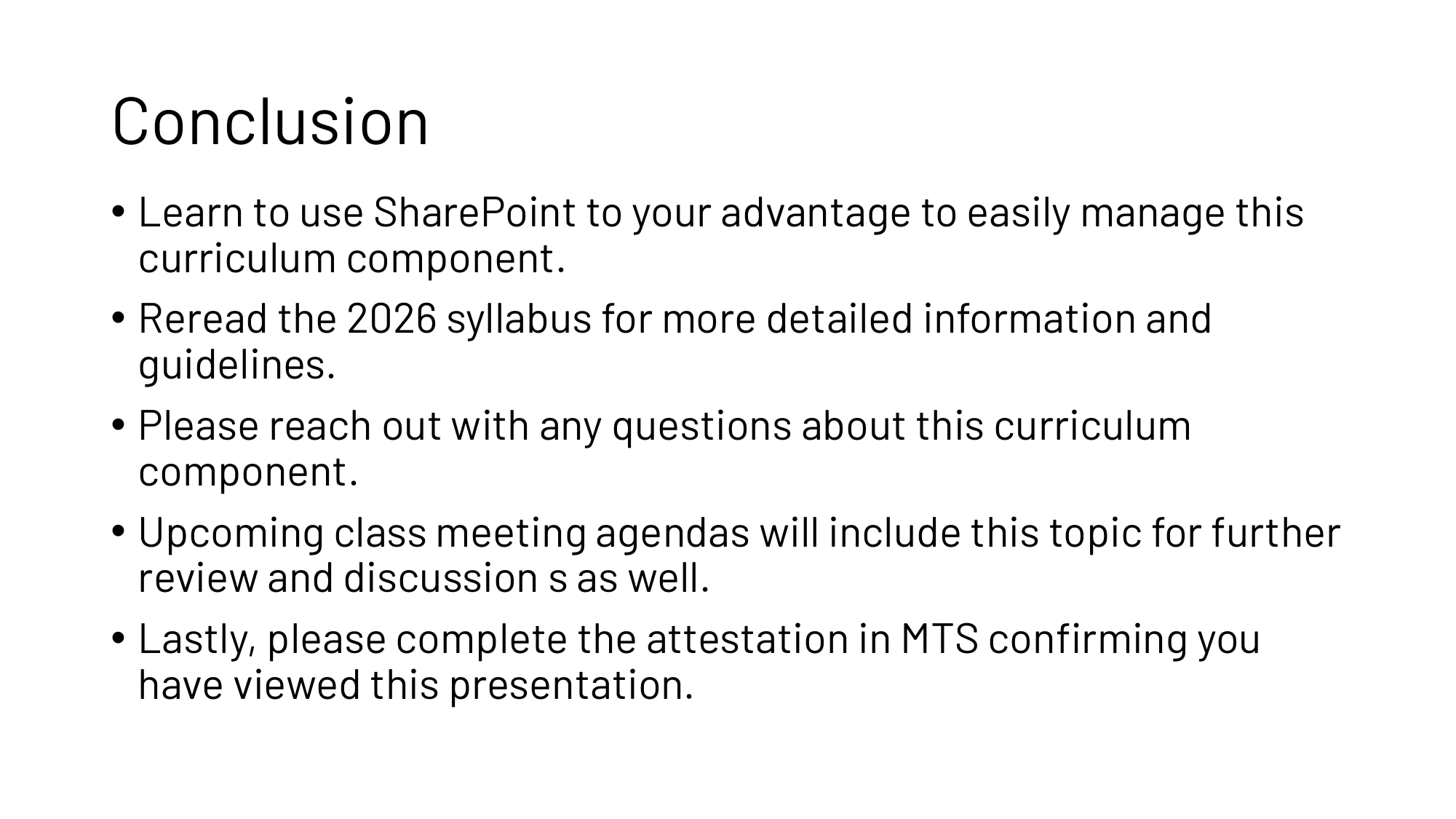

# Conclusion
Learn to use SharePoint to your advantage to easily manage this curriculum component.
Reread the 2026 syllabus for more detailed information and guidelines.
Please reach out with any questions about this curriculum component.
Upcoming class meeting agendas will include this topic for further review and discussion s as well.
Lastly, please complete the attestation in MTS confirming you have viewed this presentation.